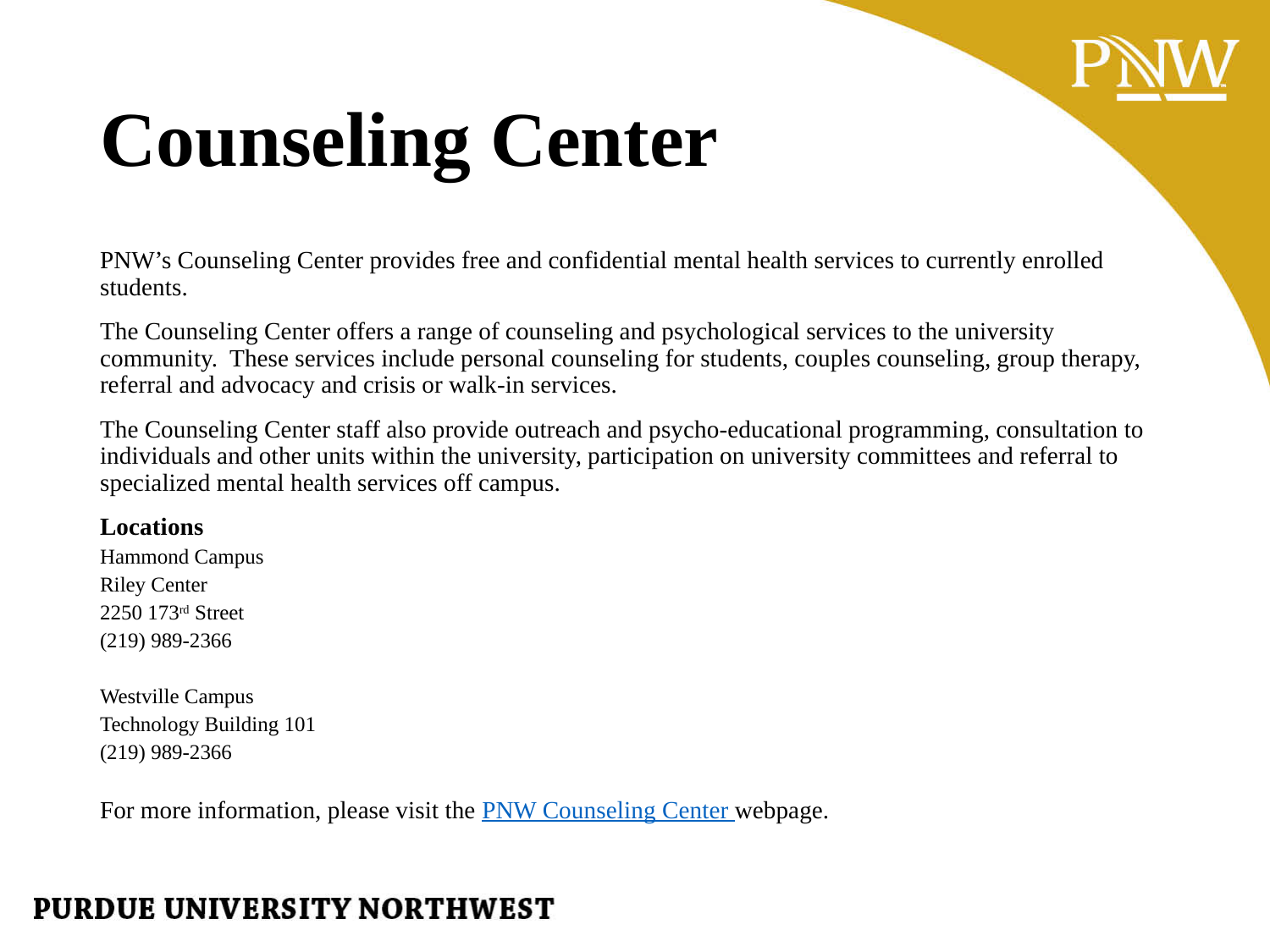

# Counseling Center
PNW’s Counseling Center provides free and confidential mental health services to currently enrolled students.
The Counseling Center offers a range of counseling and psychological services to the university community.  These services include personal counseling for students, couples counseling, group therapy, referral and advocacy and crisis or walk-in services.
The Counseling Center staff also provide outreach and psycho-educational programming, consultation to individuals and other units within the university, participation on university committees and referral to specialized mental health services off campus.
Locations
Hammond Campus
Riley Center
2250 173rd Street
(219) 989-2366

Westville Campus
Technology Building 101
(219) 989-2366

For more information, please visit the PNW Counseling Center webpage.